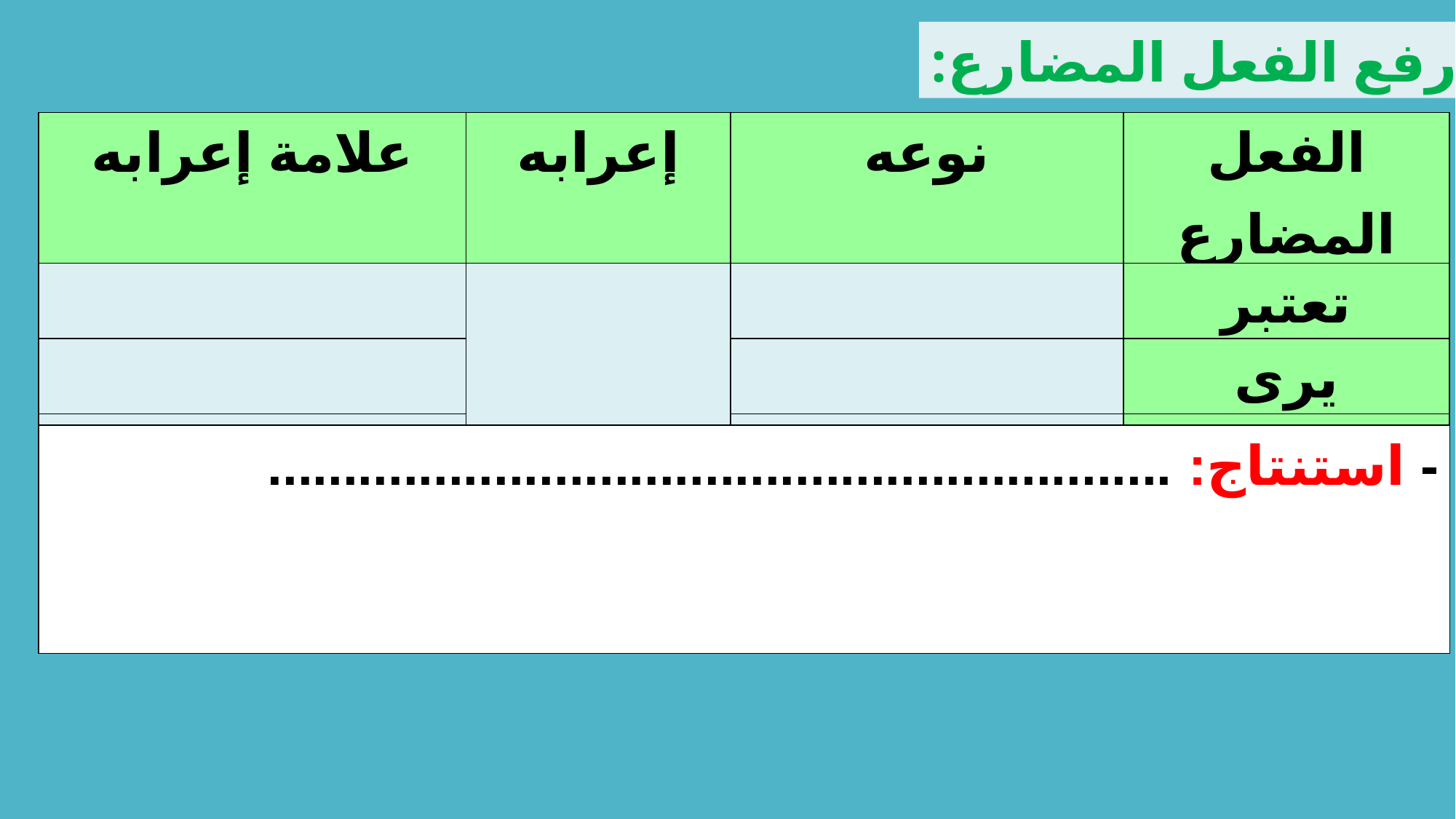

1-	 رفع الفعل المضارع:
| علامة إعرابه | إعرابه | نوعه | الفعل المضارع |
| --- | --- | --- | --- |
|  |  |  | تعتبر |
|  |  |  | يرى |
|  |  |  | يتوافدون |
- استنتاج: ............................................................